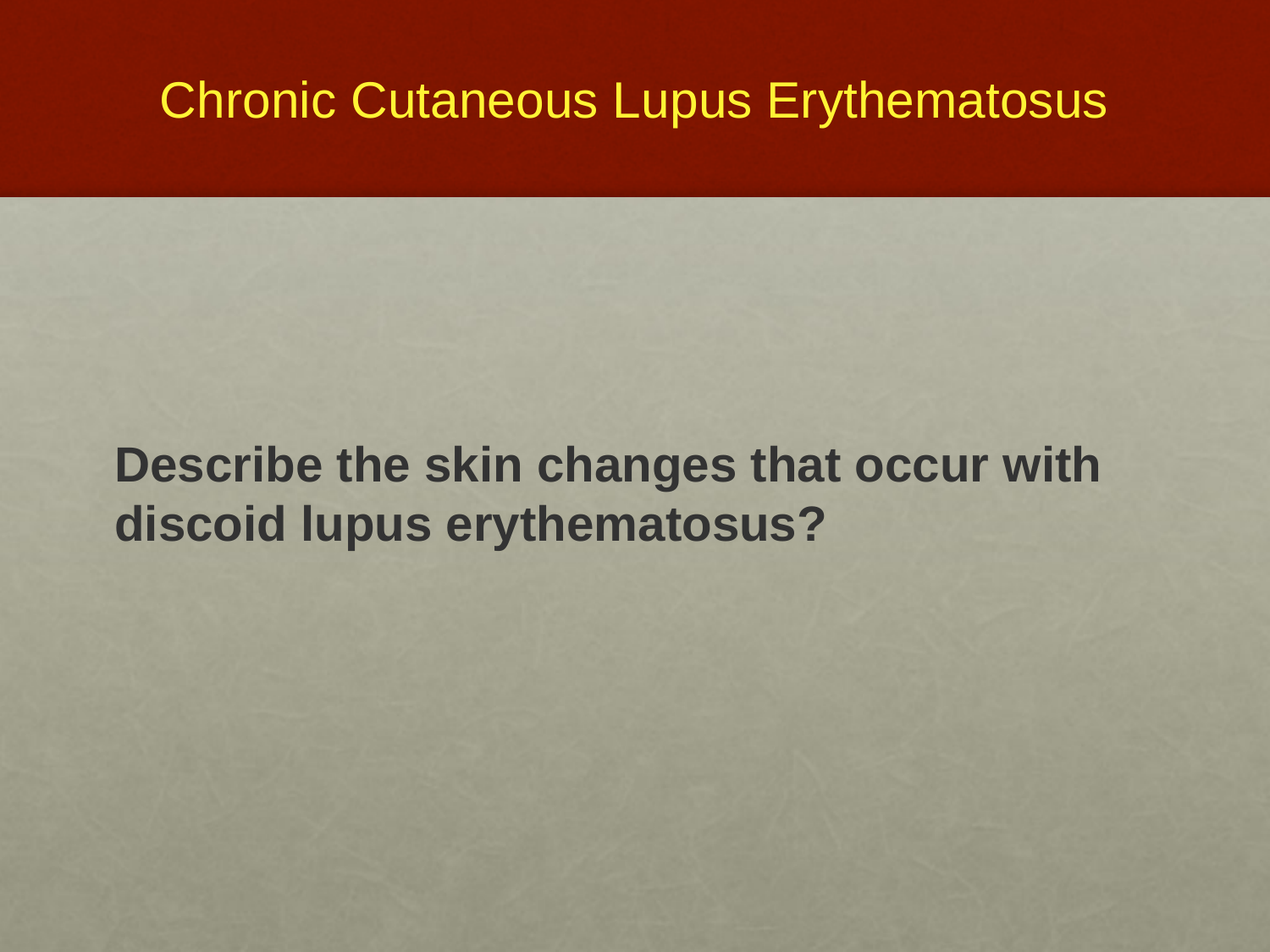

# Chronic Cutaneous Lupus Erythematosus

Describe the skin changes that occur with discoid lupus erythematosus?